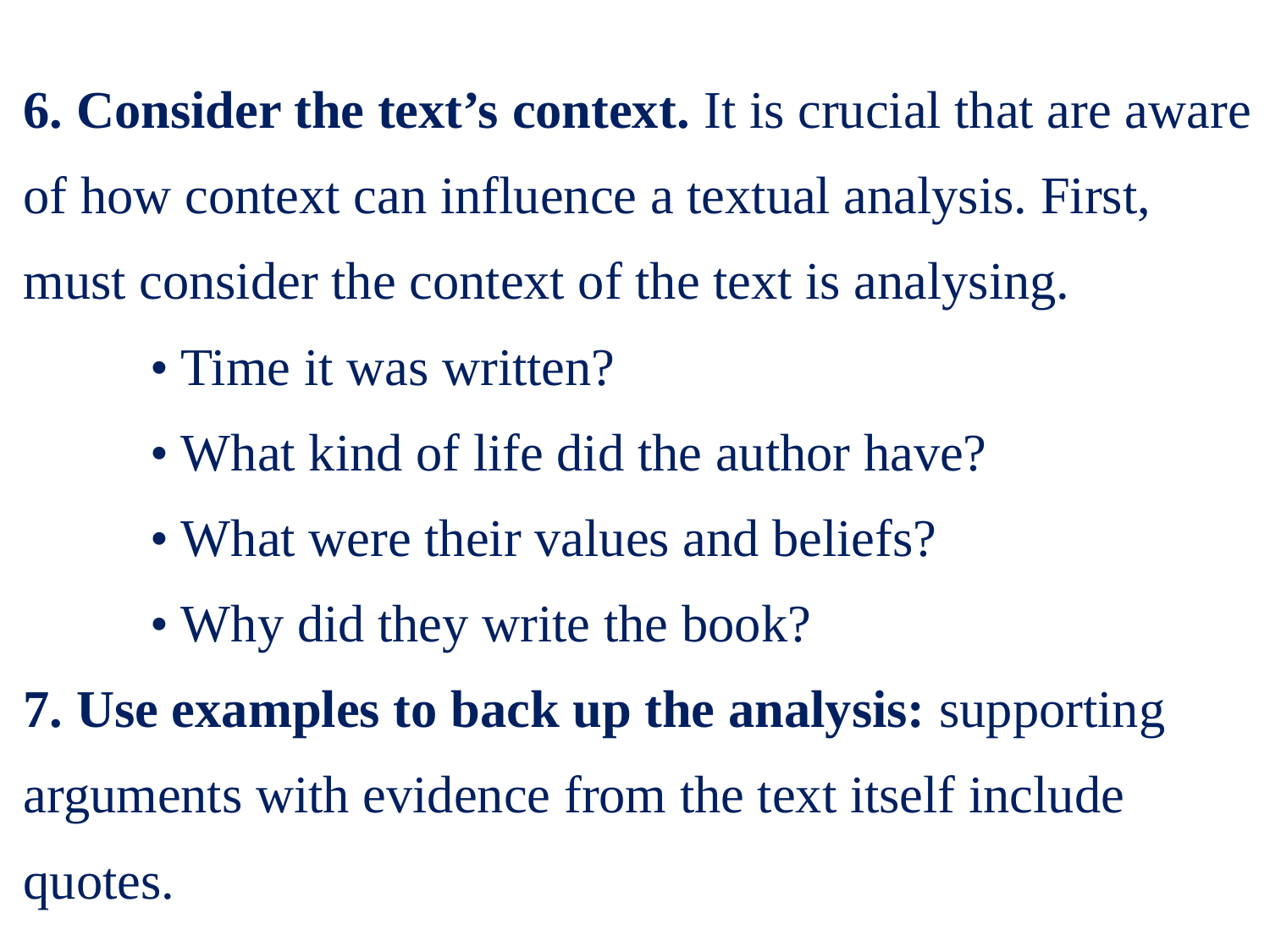

# 6. Consider the text’s context. It is crucial that are aware of how context can influence a textual analysis. First, must consider the context of the text is analysing. • Time it was written? • What kind of life did the author have? • What were their values and beliefs? • Why did they write the book? 7. Use examples to back up the analysis: supporting arguments with evidence from the text itself include quotes.